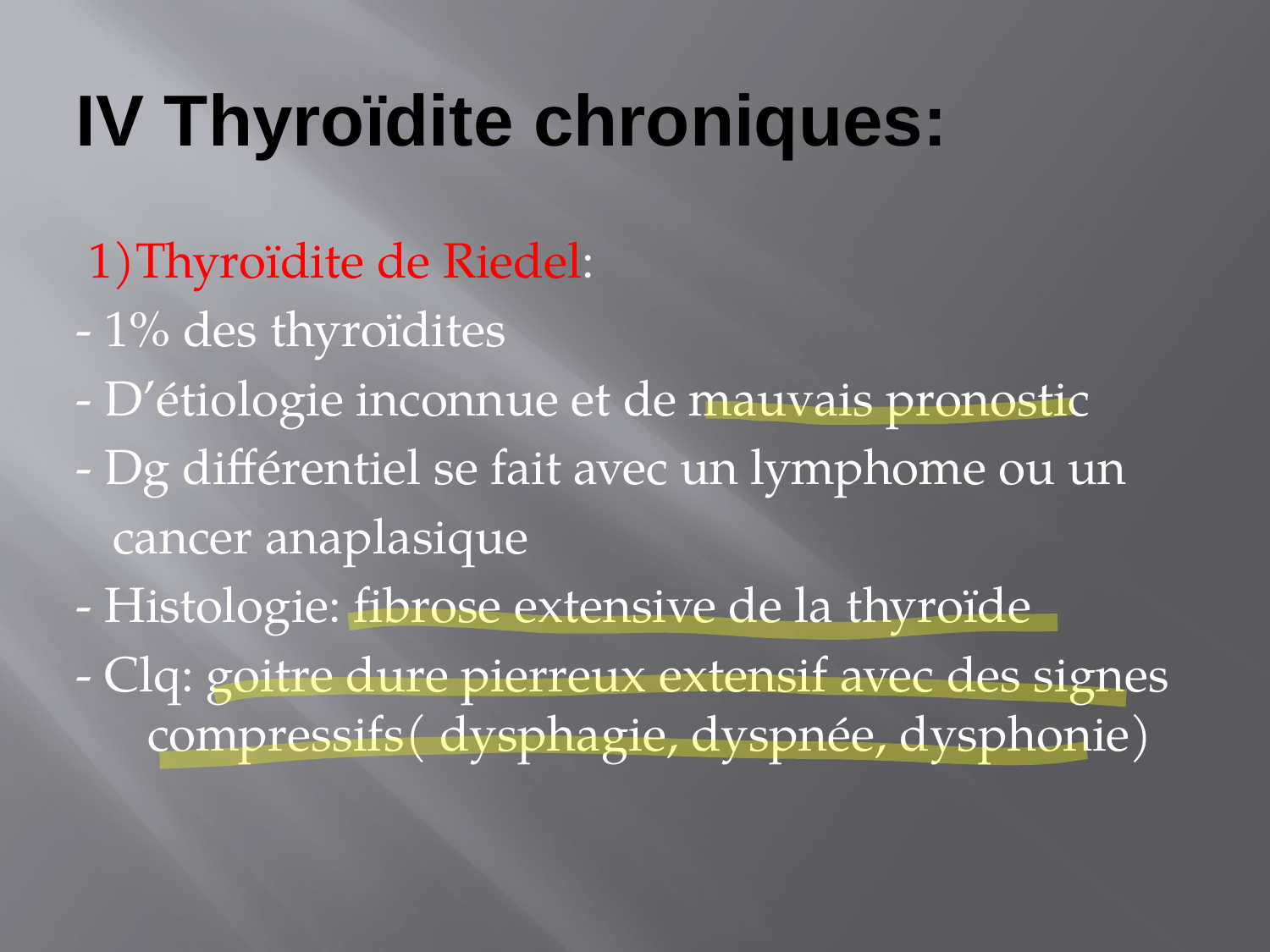

# IV Thyroïdite chroniques:
 1)Thyroïdite de Riedel:
- 1% des thyroïdites
- D’étiologie inconnue et de mauvais pronostic
- Dg différentiel se fait avec un lymphome ou un
   cancer anaplasique
- Histologie: fibrose extensive de la thyroïde
- Clq: goitre dure pierreux extensif avec des signes compressifs( dysphagie, dyspnée, dysphonie)